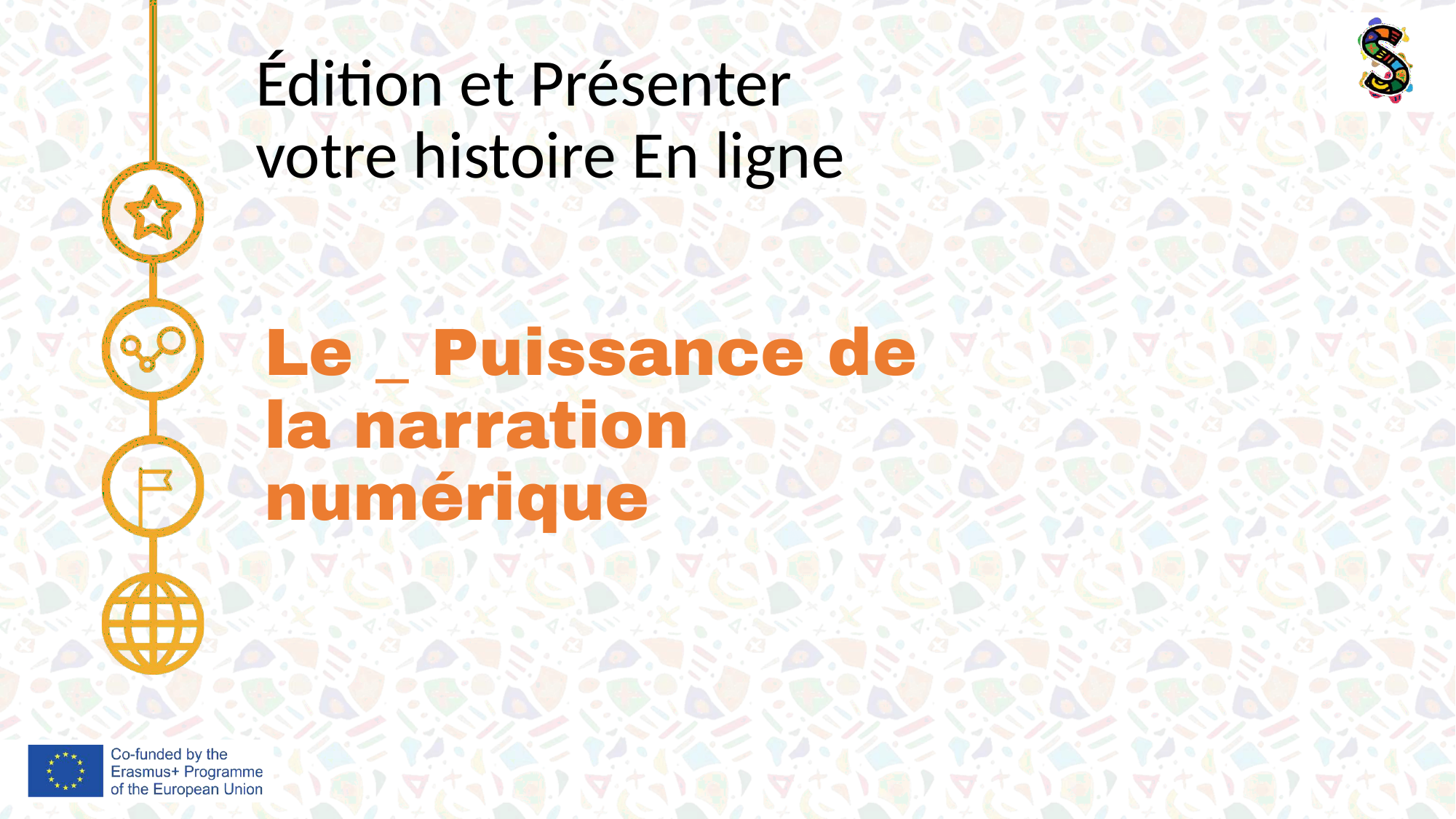

Édition et Présenter votre histoire En ligne
Le _ Puissance de la narration numérique